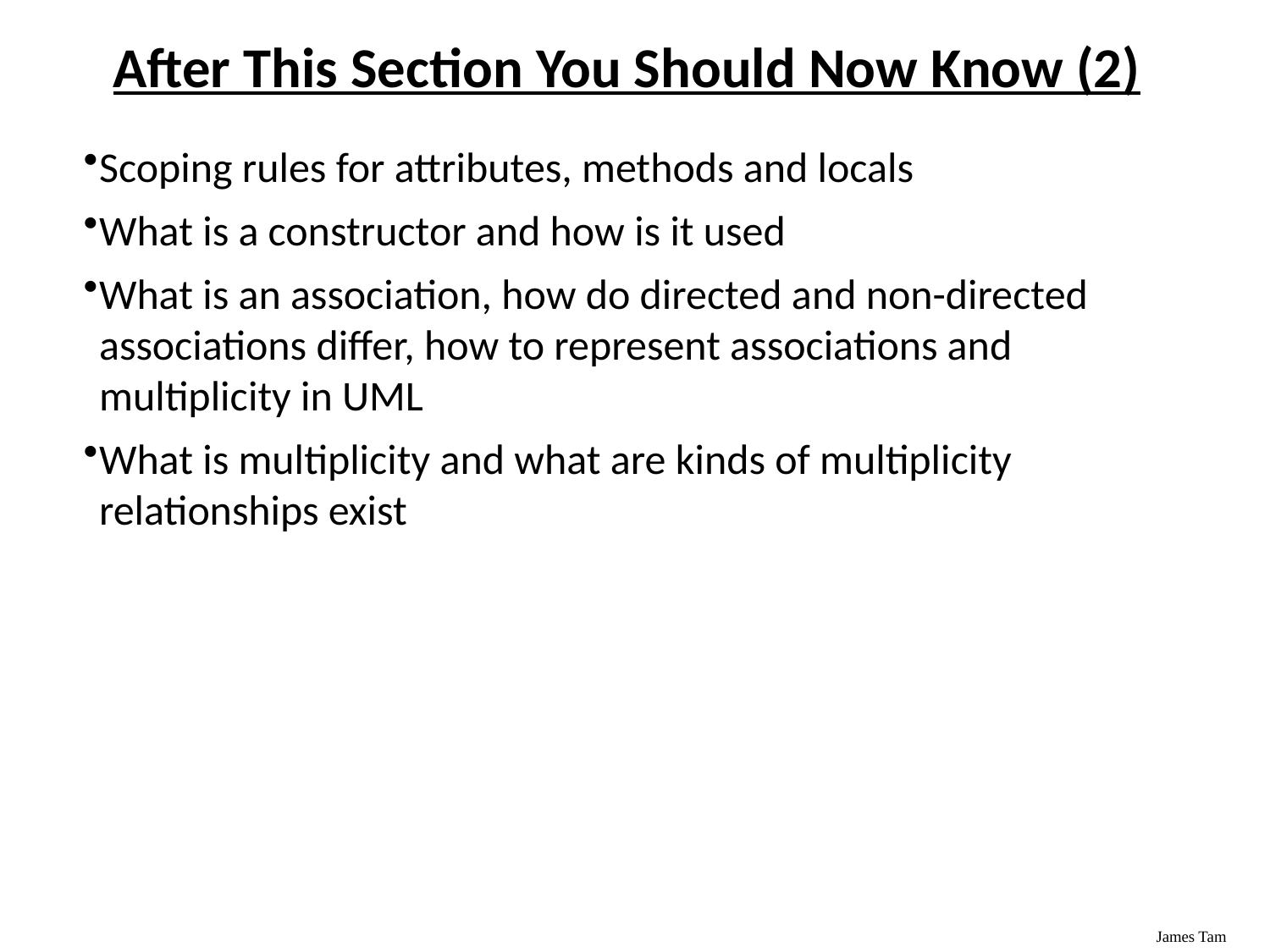

After This Section You Should Now Know (2)
Scoping rules for attributes, methods and locals
What is a constructor and how is it used
What is an association, how do directed and non-directed associations differ, how to represent associations and multiplicity in UML
What is multiplicity and what are kinds of multiplicity relationships exist